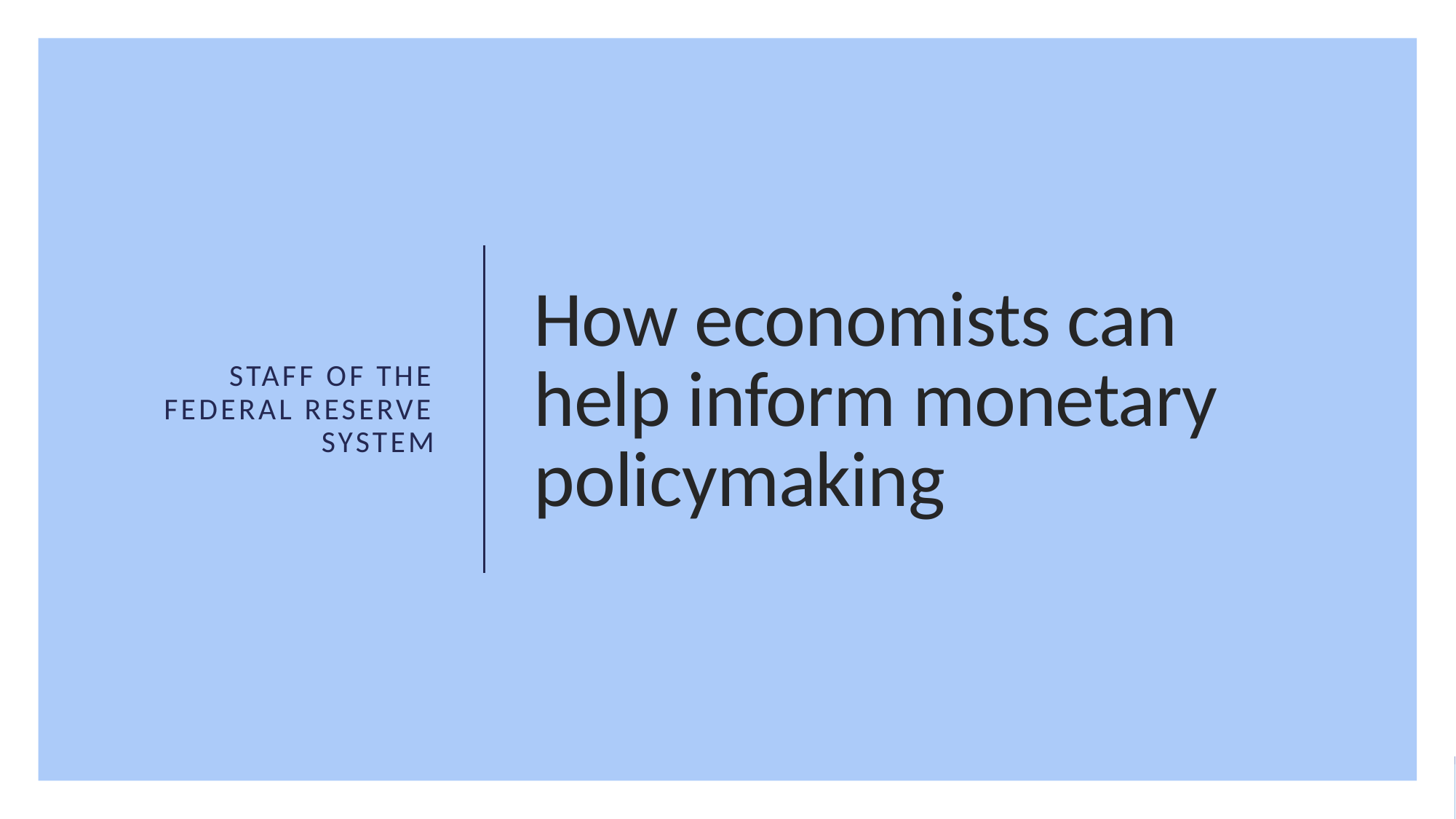

Staff of the federal reserve System
# How economists can help inform monetary policymaking